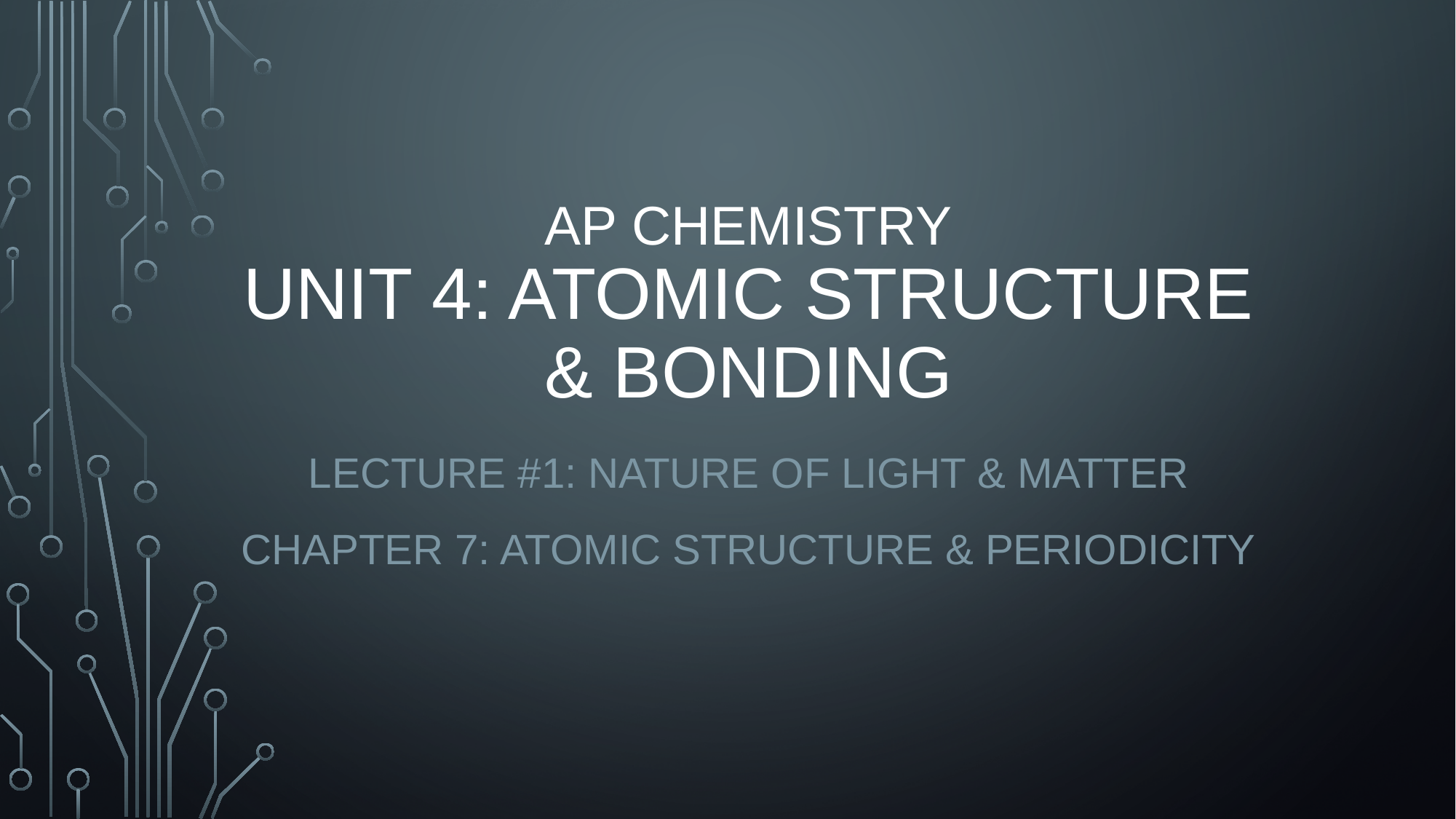

# AP Chemistry Unit 4: Atomic Structure & Bonding
Lecture #1: Nature of light & matter
Chapter 7: Atomic Structure & Periodicity